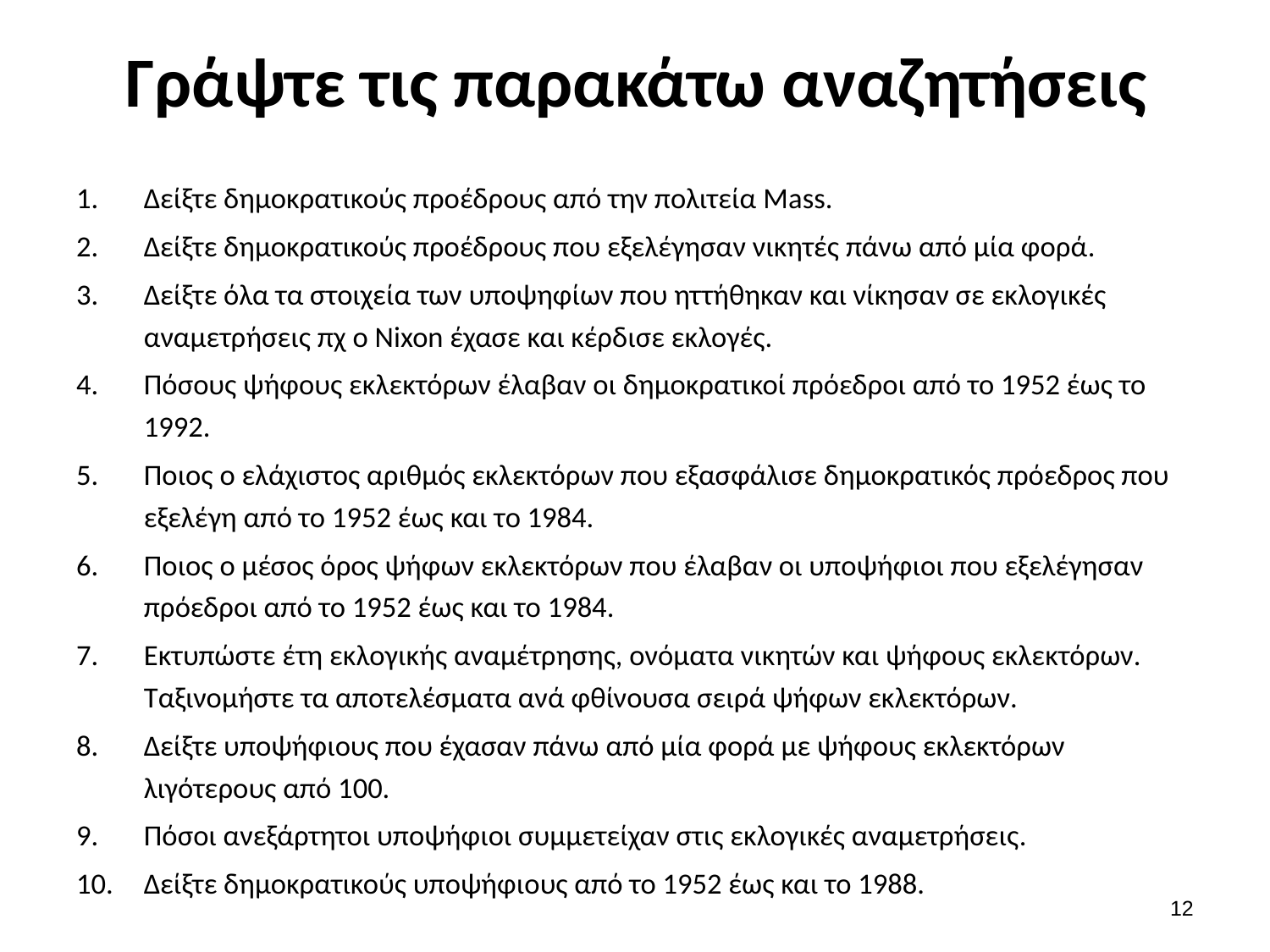

# Γράψτε τις παρακάτω αναζητήσεις
Δείξτε δημοκρατικούς προέδρους από την πολιτεία Mass.
Δείξτε δημοκρατικούς προέδρους που εξελέγησαν νικητές πάνω από μία φορά.
Δείξτε όλα τα στοιχεία των υποψηφίων που ηττήθηκαν και νίκησαν σε εκλογικές αναμετρήσεις πχ ο Nixon έχασε και κέρδισε εκλογές.
Πόσους ψήφους εκλεκτόρων έλαβαν οι δημοκρατικοί πρόεδροι από το 1952 έως το 1992.
Ποιος ο ελάχιστος αριθμός εκλεκτόρων που εξασφάλισε δημοκρατικός πρόεδρος που εξελέγη από το 1952 έως και το 1984.
Ποιος ο μέσος όρος ψήφων εκλεκτόρων που έλαβαν οι υποψήφιοι που εξελέγησαν πρόεδροι από το 1952 έως και το 1984.
Εκτυπώστε έτη εκλογικής αναμέτρησης, ονόματα νικητών και ψήφους εκλεκτόρων. Ταξινομήστε τα αποτελέσματα ανά φθίνουσα σειρά ψήφων εκλεκτόρων.
Δείξτε υποψήφιους που έχασαν πάνω από μία φορά με ψήφους εκλεκτόρων λιγότερους από 100.
Πόσοι ανεξάρτητοι υποψήφιοι συμμετείχαν στις εκλογικές αναμετρήσεις.
Δείξτε δημοκρατικούς υποψήφιους από το 1952 έως και το 1988.
12